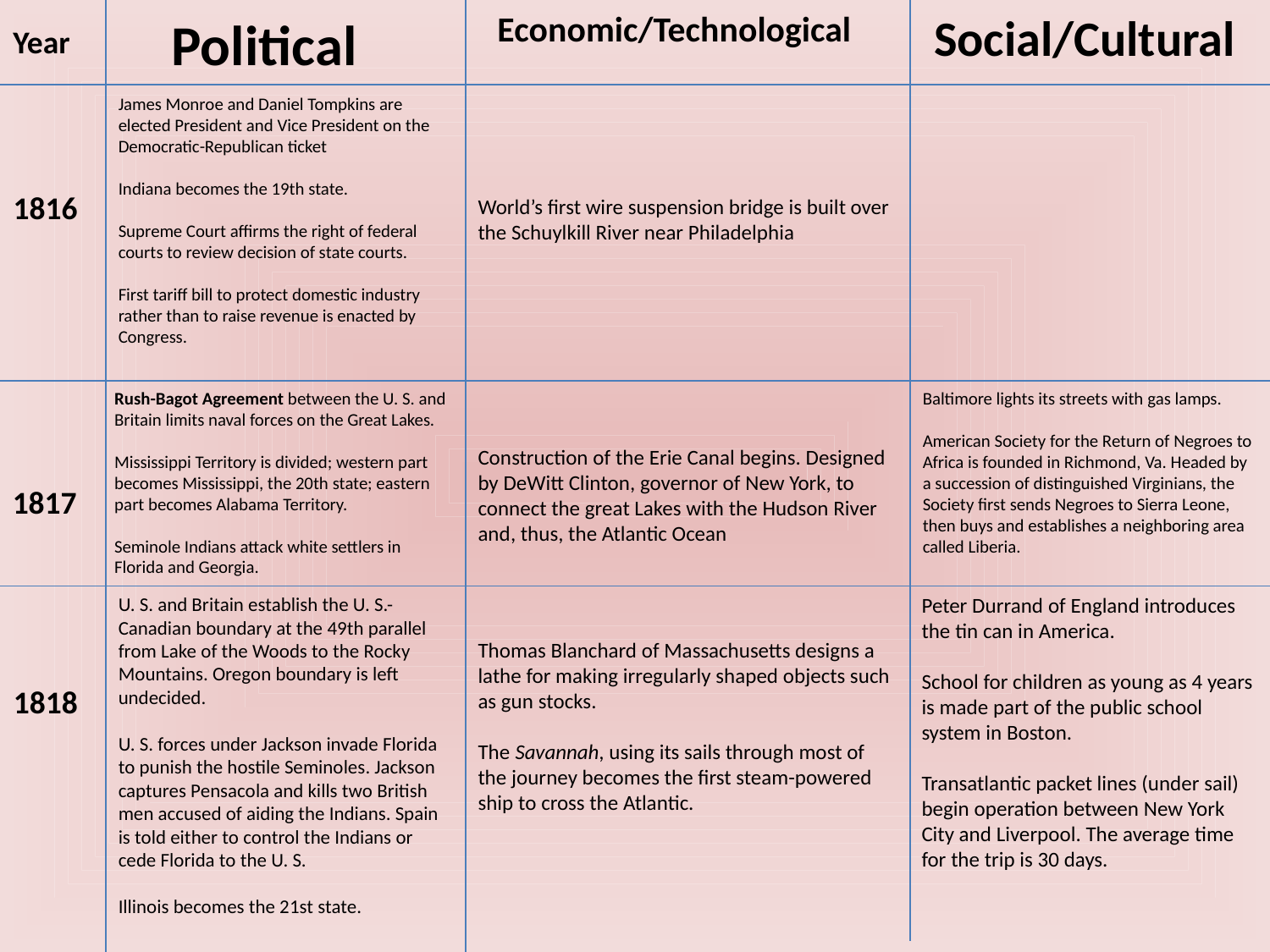

Political
Economic/Technological
Social/Cultural
Year
James Monroe and Daniel Tompkins are elected President and Vice President on the Democratic-Republican ticket

Indiana becomes the 19th state.

Supreme Court affirms the right of federal courts to review decision of state courts.

First tariff bill to protect domestic industry rather than to raise revenue is enacted by Congress.

World’s first wire suspension bridge is built over the Schuylkill River near Philadelphia

1816
Baltimore lights its streets with gas lamps.

American Society for the Return of Negroes to Africa is founded in Richmond, Va. Headed by a succession of distinguished Virginians, the Society first sends Negroes to Sierra Leone, then buys and establishes a neighboring area called Liberia.

Rush-Bagot Agreement between the U. S. and Britain limits naval forces on the Great Lakes.

Mississippi Territory is divided; western part becomes Mississippi, the 20th state; eastern part becomes Alabama Territory.

Seminole Indians attack white settlers in Florida and Georgia.

Construction of the Erie Canal begins. Designed by DeWitt Clinton, governor of New York, to connect the great Lakes with the Hudson River and, thus, the Atlantic Ocean

1817
U. S. and Britain establish the U. S.-Canadian boundary at the 49th parallel from Lake of the Woods to the Rocky Mountains. Oregon boundary is left undecided.

U. S. forces under Jackson invade Florida to punish the hostile Seminoles. Jackson captures Pensacola and kills two British men accused of aiding the Indians. Spain is told either to control the Indians or cede Florida to the U. S.

Illinois becomes the 21st state.

Peter Durrand of England introduces the tin can in America.

School for children as young as 4 years is made part of the public school system in Boston.

Transatlantic packet lines (under sail) begin operation between New York City and Liverpool. The average time for the trip is 30 days.

Thomas Blanchard of Massachusetts designs a lathe for making irregularly shaped objects such as gun stocks.

The Savannah, using its sails through most of the journey becomes the first steam-powered ship to cross the Atlantic.

1818